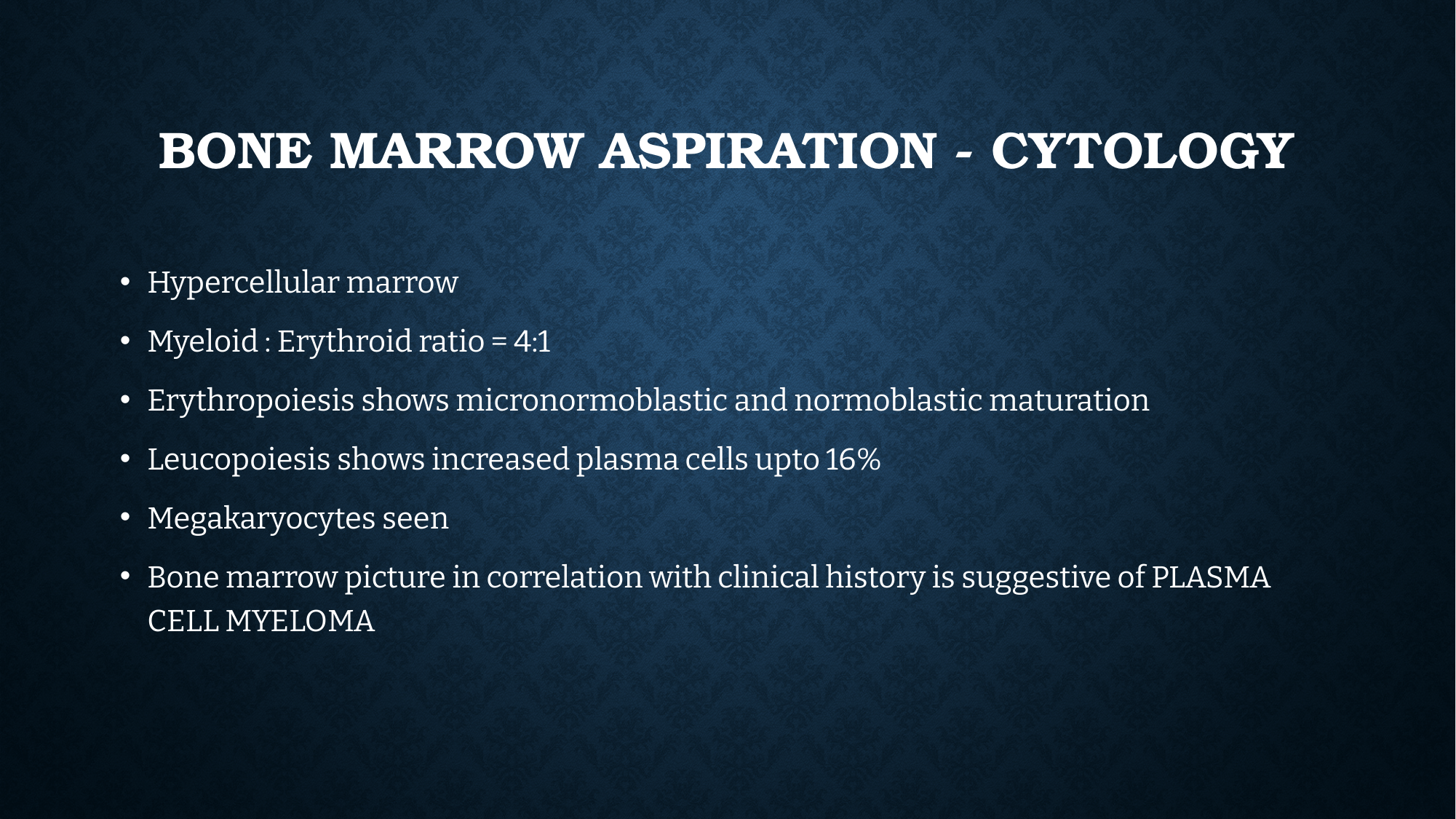

# BONE MARROW ASPIRATION - CYTOLOGY
Hypercellular marrow
Myeloid : Erythroid ratio = 4:1
Erythropoiesis shows micronormoblastic and normoblastic maturation
Leucopoiesis shows increased plasma cells upto 16%
Megakaryocytes seen
Bone marrow picture in correlation with clinical history is suggestive of PLASMA CELL MYELOMA